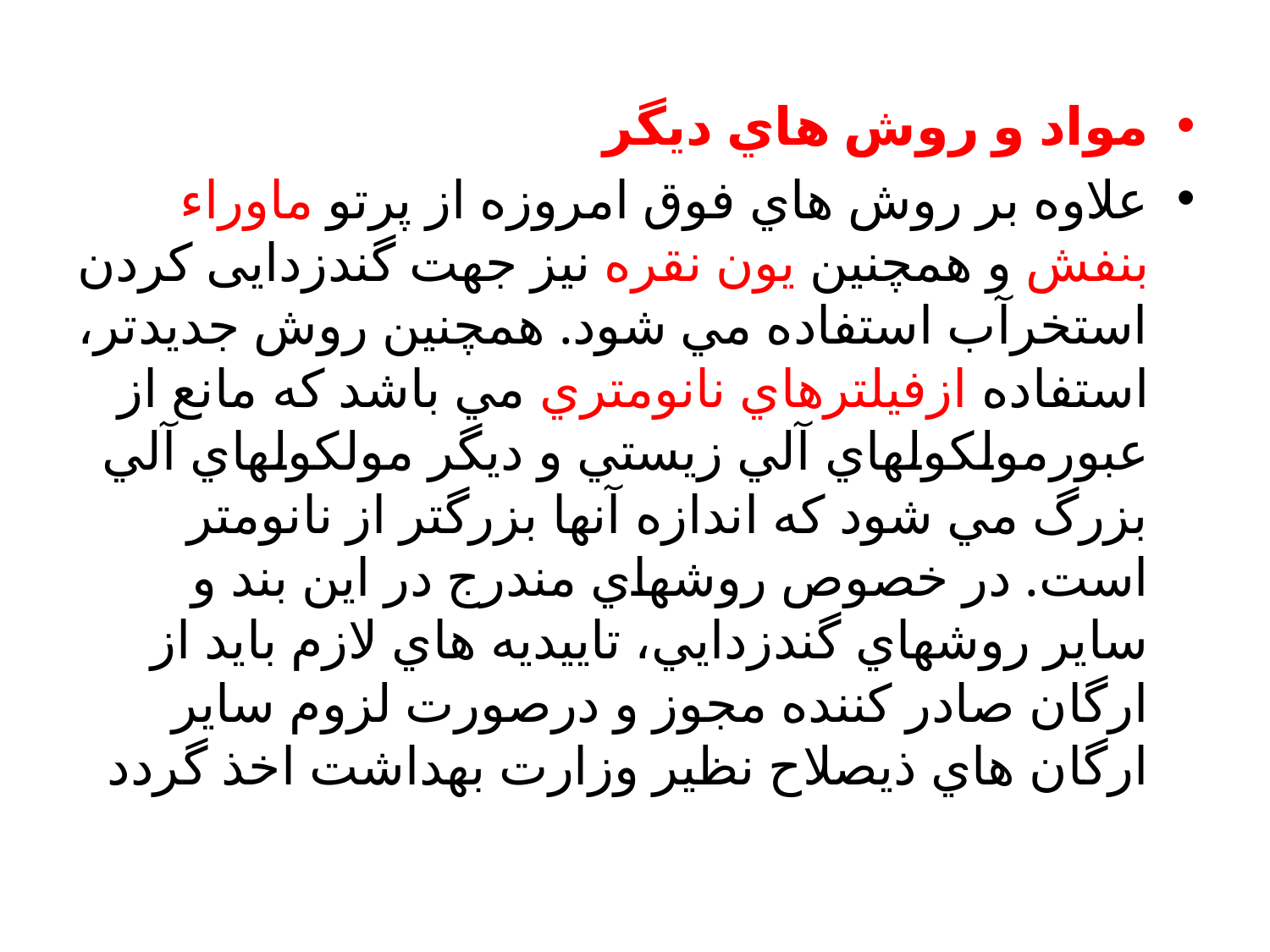

مواد و روش هاي ديگر
علاوه بر روش هاي فوق امروزه از پرتو ماوراء بنفش و همچنين يون نقره نيز جهت گندزدایی كردن استخرآب استفاده مي شود. همچنين روش جديدتر، استفاده ازفيلترهاي نانومتري مي باشد كه مانع از عبورمولكولهاي آلي زيستي و ديگر مولكولهاي آلي بزرگ مي شود كه اندازه آنها بزرگتر از نانومتر است. در خصوص روشهاي مندرج در اين بند و ساير روشهاي گندزدايي، تایيديه هاي لازم بايد از ارگان صادر كننده مجوز و درصورت لزوم ساير ارگان هاي ذيصلاح نظير وزارت بهداشت اخذ گردد